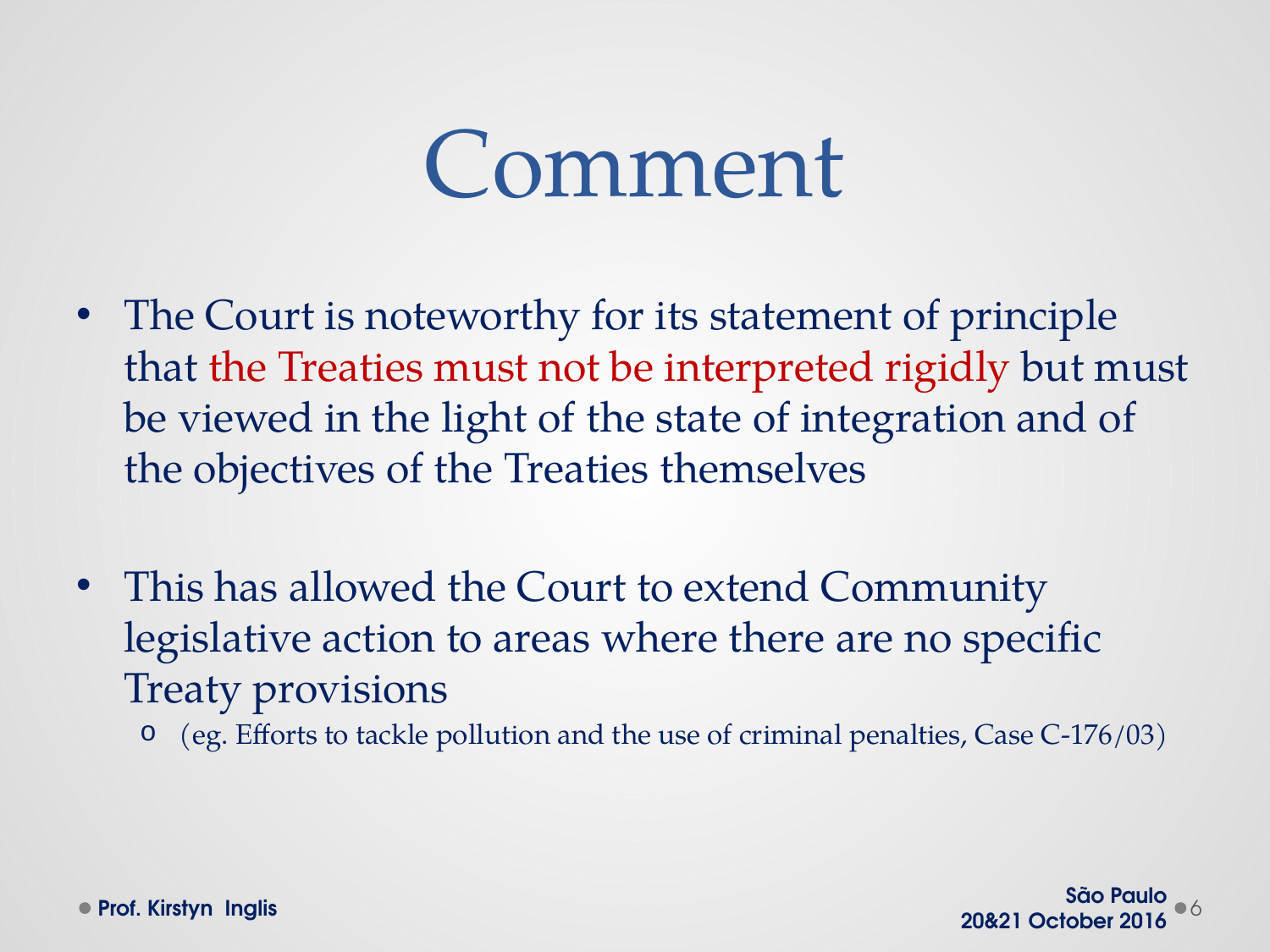

# Comment

The Court is noteworthy for its statement of principle that the Treaties must not be interpreted rigidly but must be viewed in the light of the state of integration and of the objectives of the Treaties themselves

This has allowed the Court to extend Community legislative action to areas where there are no specific Treaty provisions
(eg. Efforts to tackle pollution and the use of criminal penalties, Case C-176/03)
Prof. Kirstyn  Inglis
São Paulo
20&21 October 2016
6